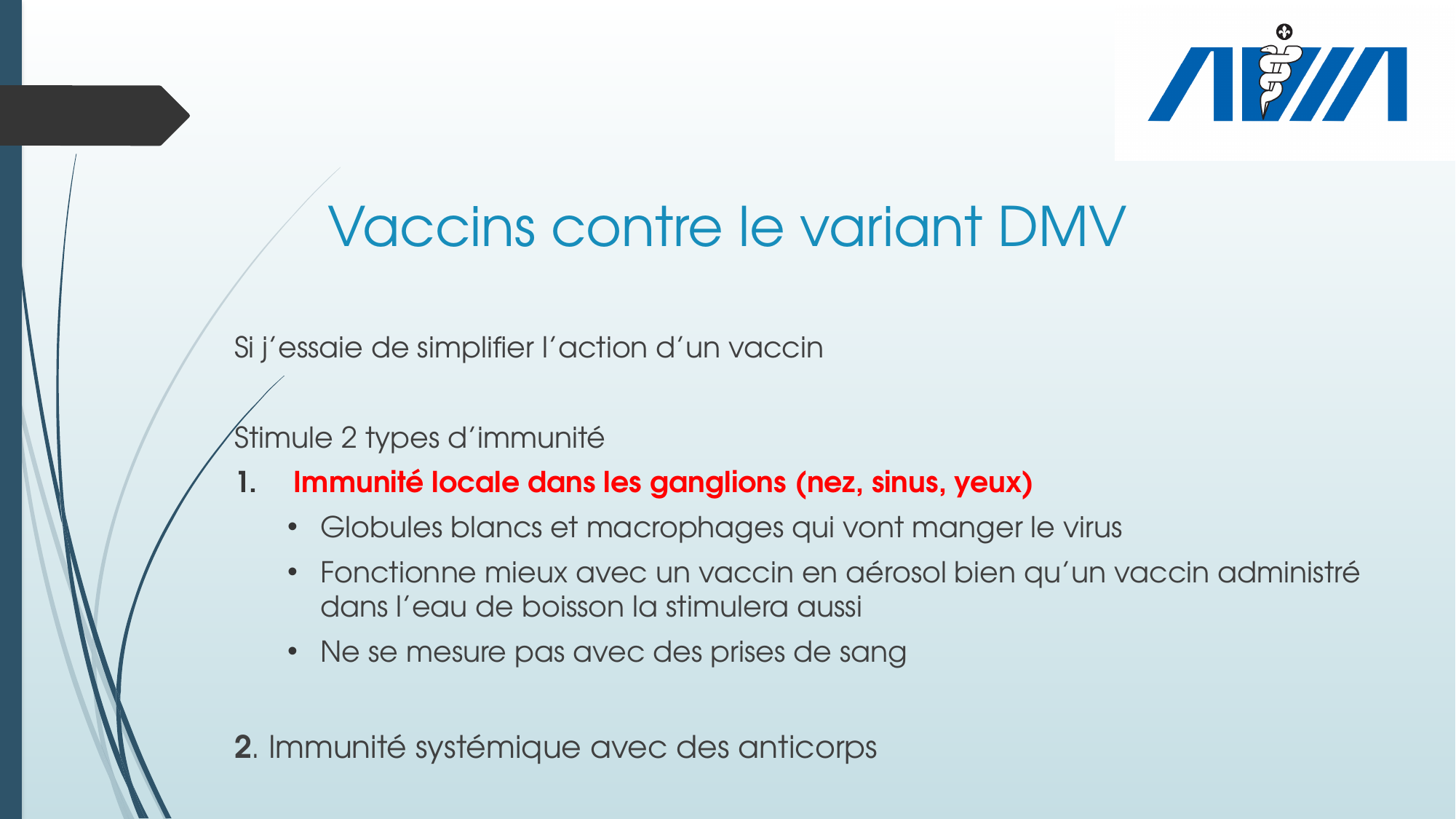

# Vaccins contre le variant DMV
Si j’essaie de simplifier l’action d’un vaccin

Stimule 2 types d’immunité
Immunité locale dans les ganglions (nez, sinus, yeux)
Globules blancs et macrophages qui vont manger le virus
Fonctionne mieux avec un vaccin en aérosol bien qu’un vaccin administré dans l’eau de boisson la stimulera aussi
Ne se mesure pas avec des prises de sang

2. Immunité systémique avec des anticorps